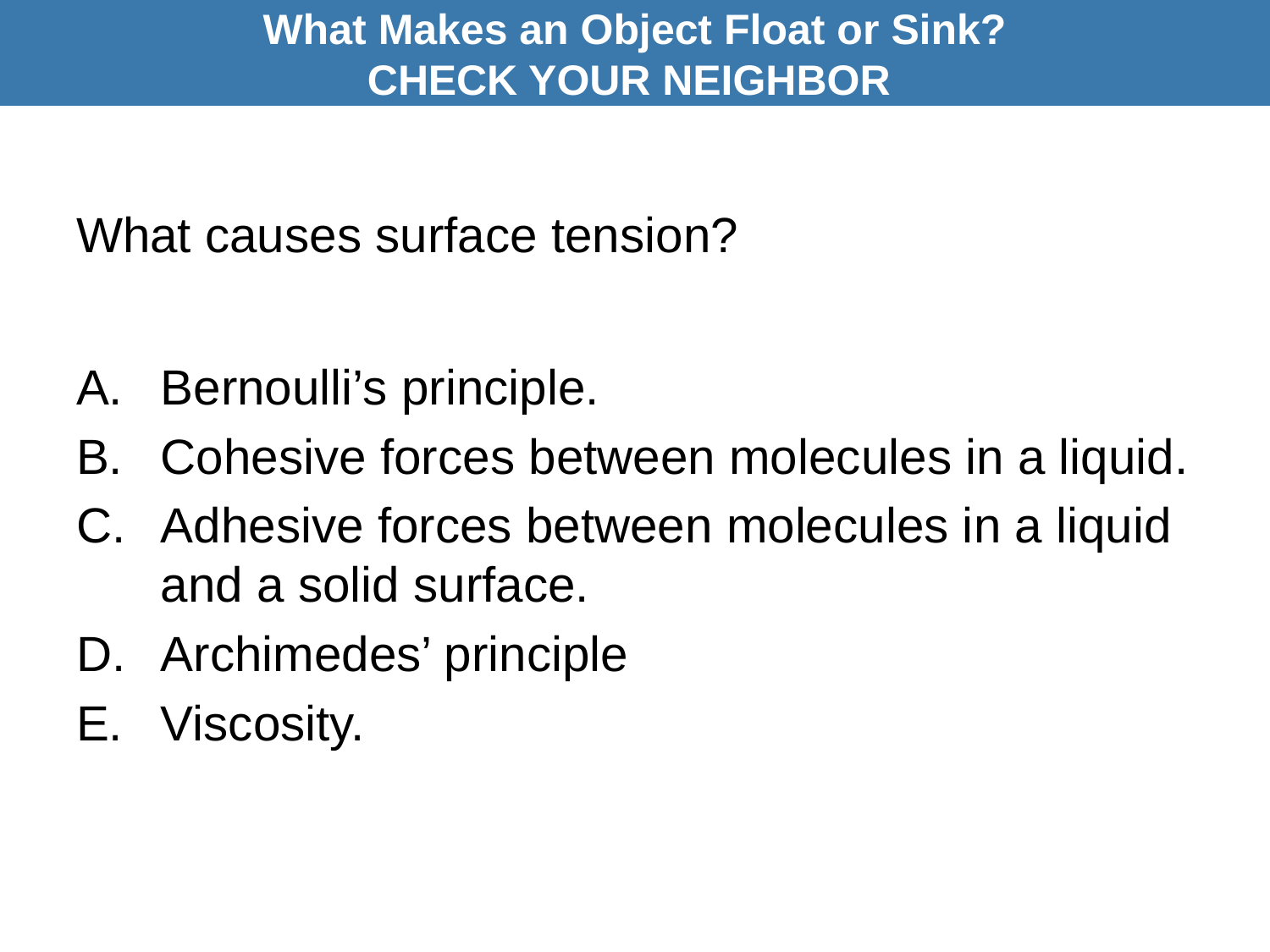

What Makes an Object Float or Sink?
CHECK YOUR NEIGHBOR
What causes surface tension?
Bernoulli’s principle.
Cohesive forces between molecules in a liquid.
Adhesive forces between molecules in a liquid and a solid surface.
Archimedes’ principle
Viscosity.